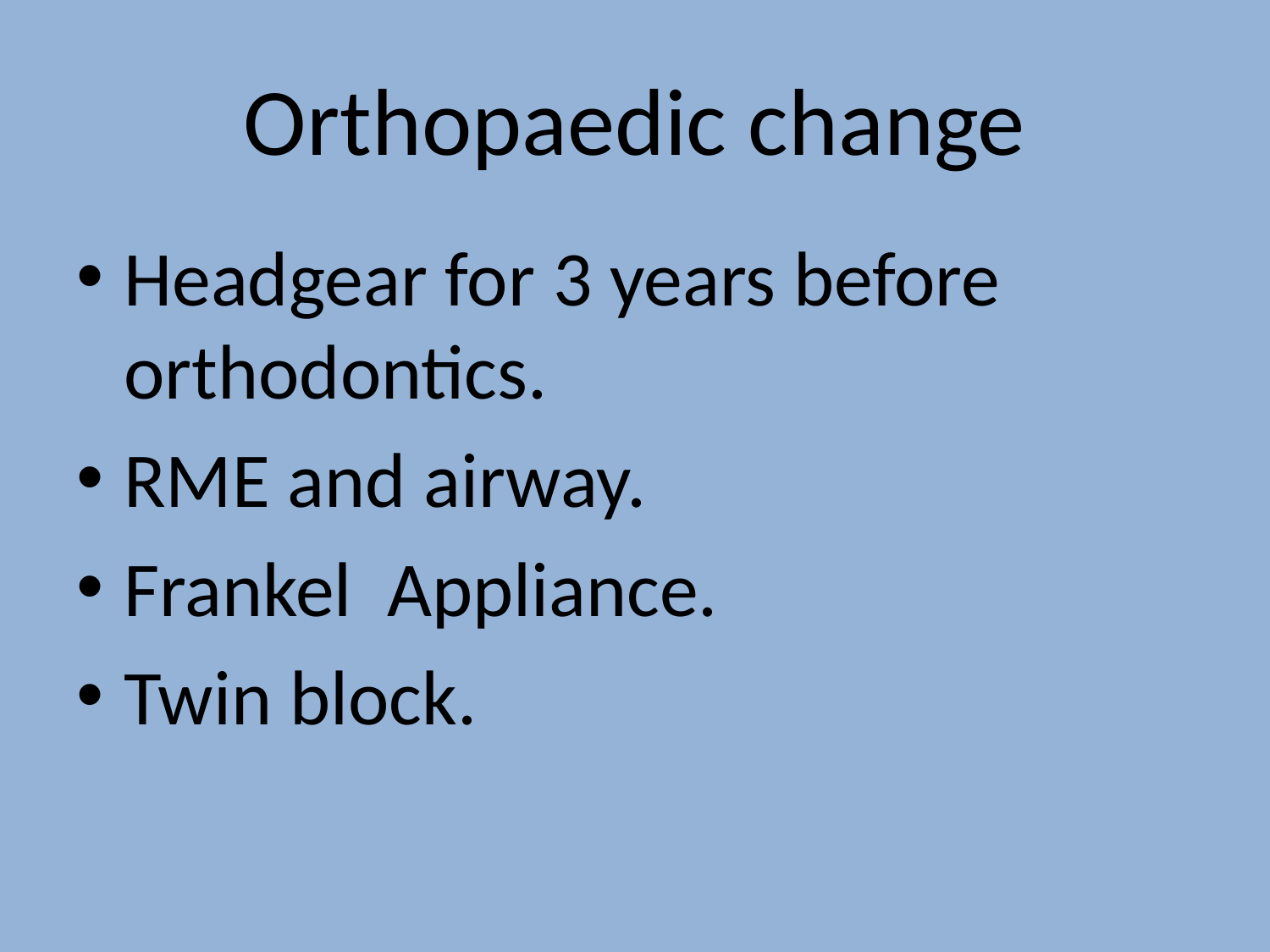

# Orthopaedic change
Headgear for 3 years before orthodontics.
RME and airway.
Frankel  Appliance.
Twin block.